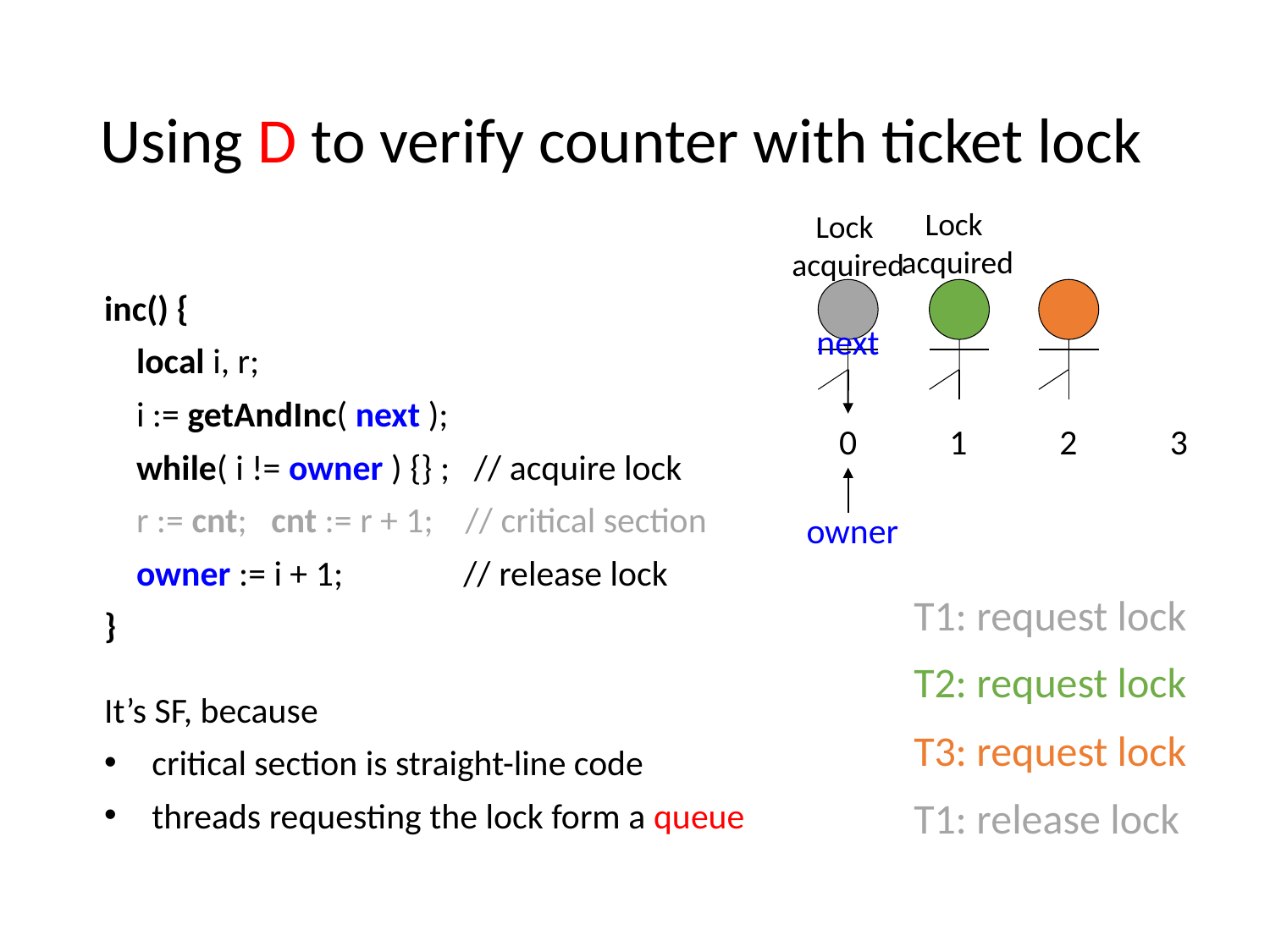

# Using D to verify counter with ticket lock
Lock
acquired
Lock
acquired
inc() {
    local i, r;
    i := getAndInc( next );
    while( i != owner ) {} ;   // acquire lock
    r := cnt;   cnt := r + 1;    // critical section
    owner := i + 1;               // release lock
}

next
0
1
2
3
owner
T1: request lock
T2: request lock
It’s SF, because
critical section is straight-line code
threads requesting the lock form a queue
T3: request lock
T1: release lock